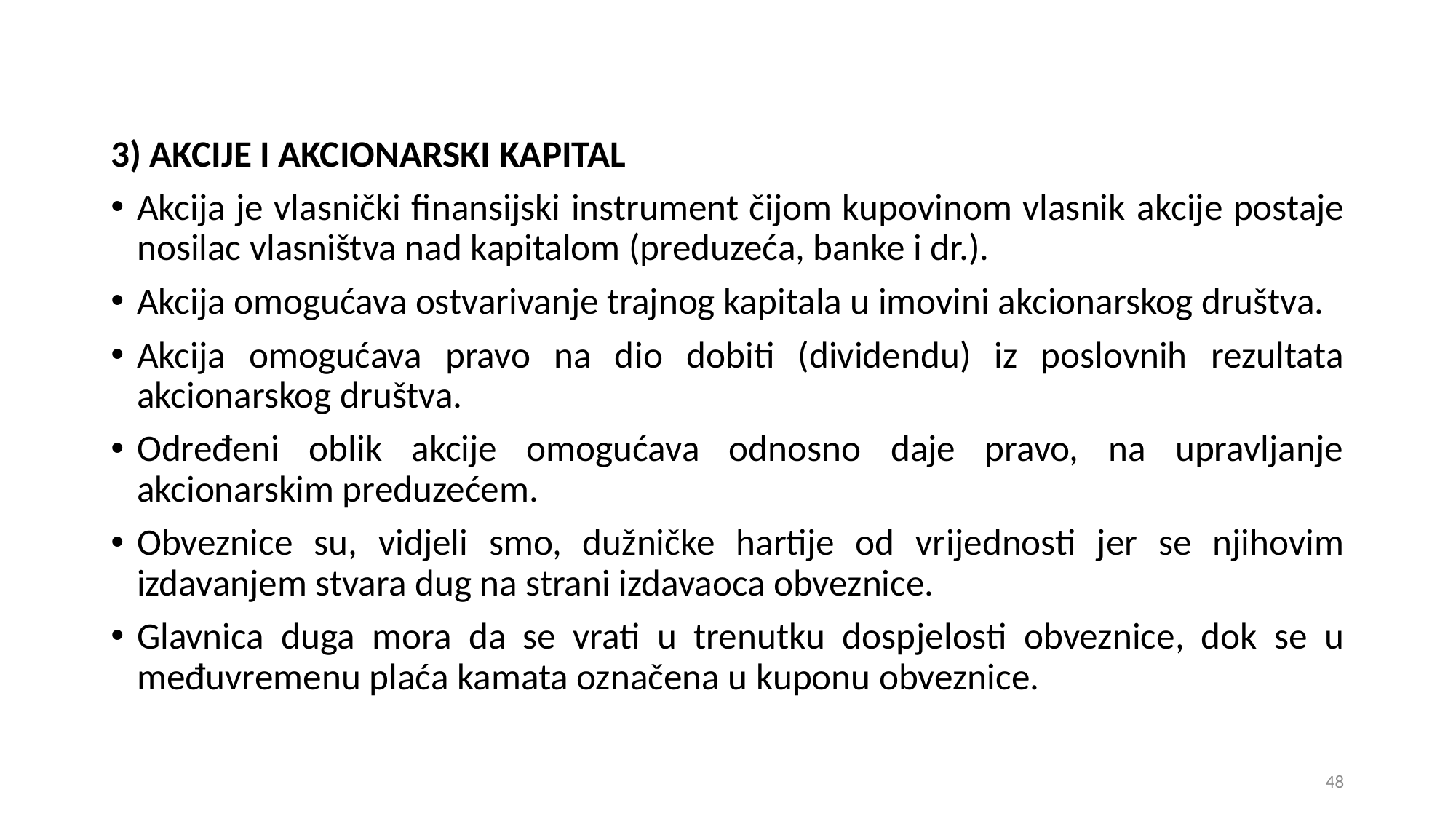

3) AKCIJE I AKCIONARSKI KAPITAL
Akcija je vlasnički finansijski instrument čijom kupovinom vlasnik akcije postaje nosilac vlasništva nad kapitalom (preduzeća, banke i dr.).
Akcija omogućava ostvarivanje trajnog kapitala u imovini akcionarskog društva.
Akcija omogućava pravo na dio dobiti (dividendu) iz poslovnih rezultata akcionarskog društva.
Određeni oblik akcije omogućava odnosno daje pravo, na upravljanje akcionarskim preduzećem.
Obveznice su, vidjeli smo, dužničke hartije od vrijednosti jer se njihovim izdavanjem stvara dug na strani izdavaoca obveznice.
Glavnica duga mora da se vrati u trenutku dospjelosti obveznice, dok se u međuvremenu plaća kamata označena u kuponu obveznice.
48